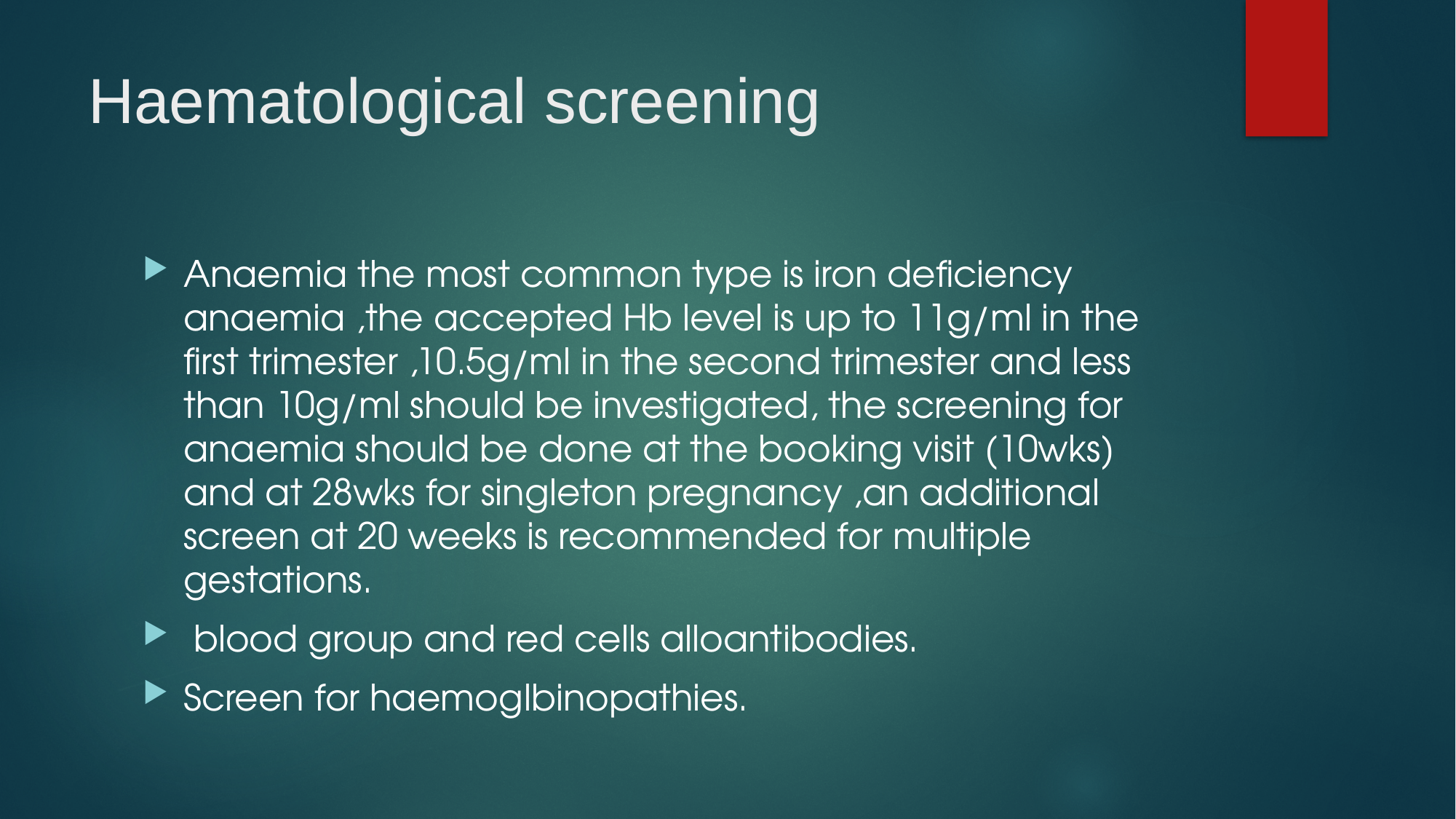

# Haematological screening
Anaemia the most common type is iron deficiency anaemia ,the accepted Hb level is up to 11g/ml in the first trimester ,10.5g/ml in the second trimester and less than 10g/ml should be investigated, the screening for anaemia should be done at the booking visit (10wks) and at 28wks for singleton pregnancy ,an additional screen at 20 weeks is recommended for multiple gestations.
 blood group and red cells alloantibodies.
Screen for haemoglbinopathies.